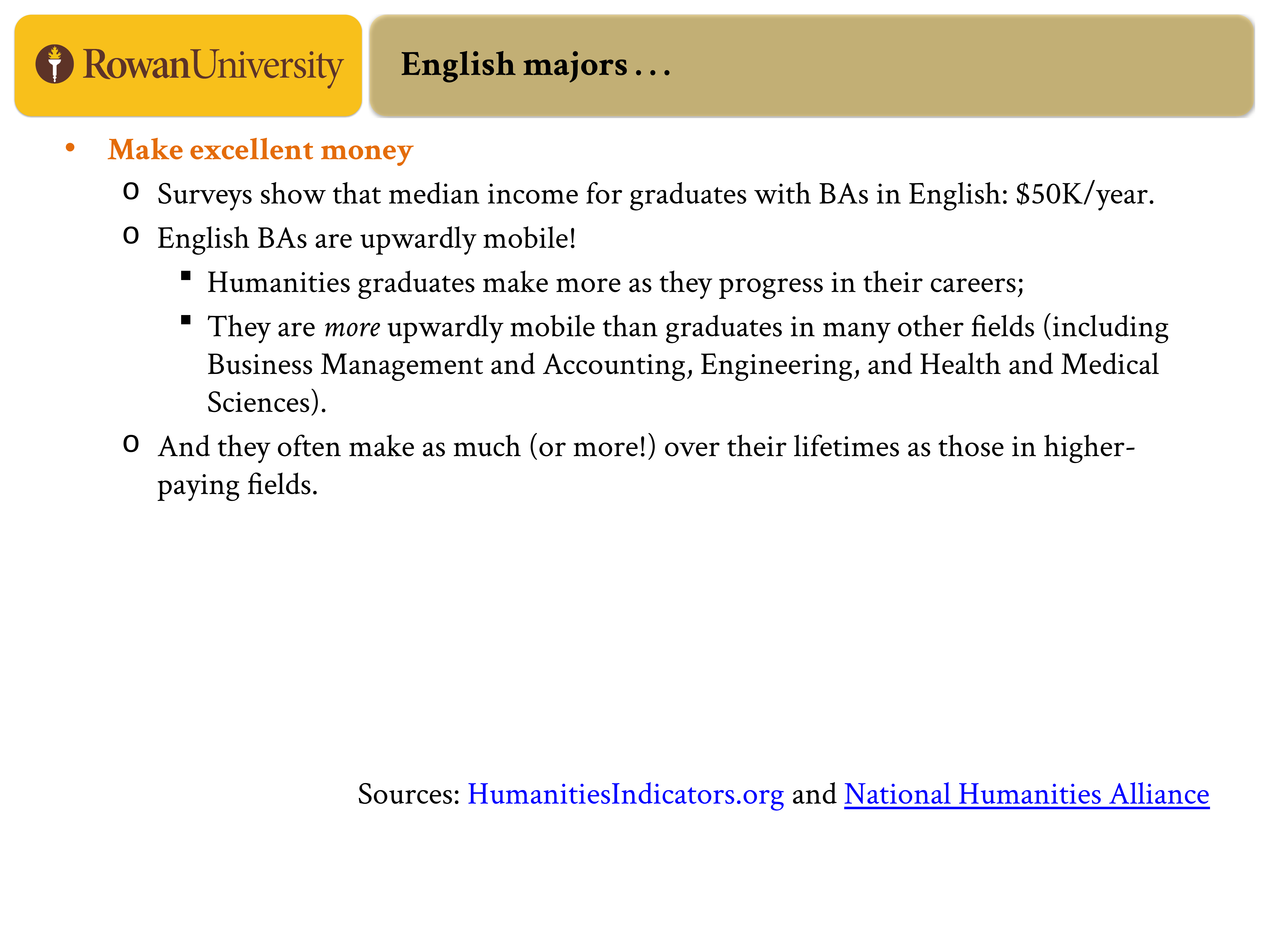

# English majors . . .
Make excellent money
Surveys show that median income for graduates with BAs in English: $50K/year.
English BAs are upwardly mobile!
Humanities graduates make more as they progress in their careers;
They are more upwardly mobile than graduates in many other fields (including Business Management and Accounting, Engineering, and Health and Medical Sciences).
And they often make as much (or more!) over their lifetimes as those in higher-paying fields.

Sources: HumanitiesIndicators.org and National Humanities Alliance